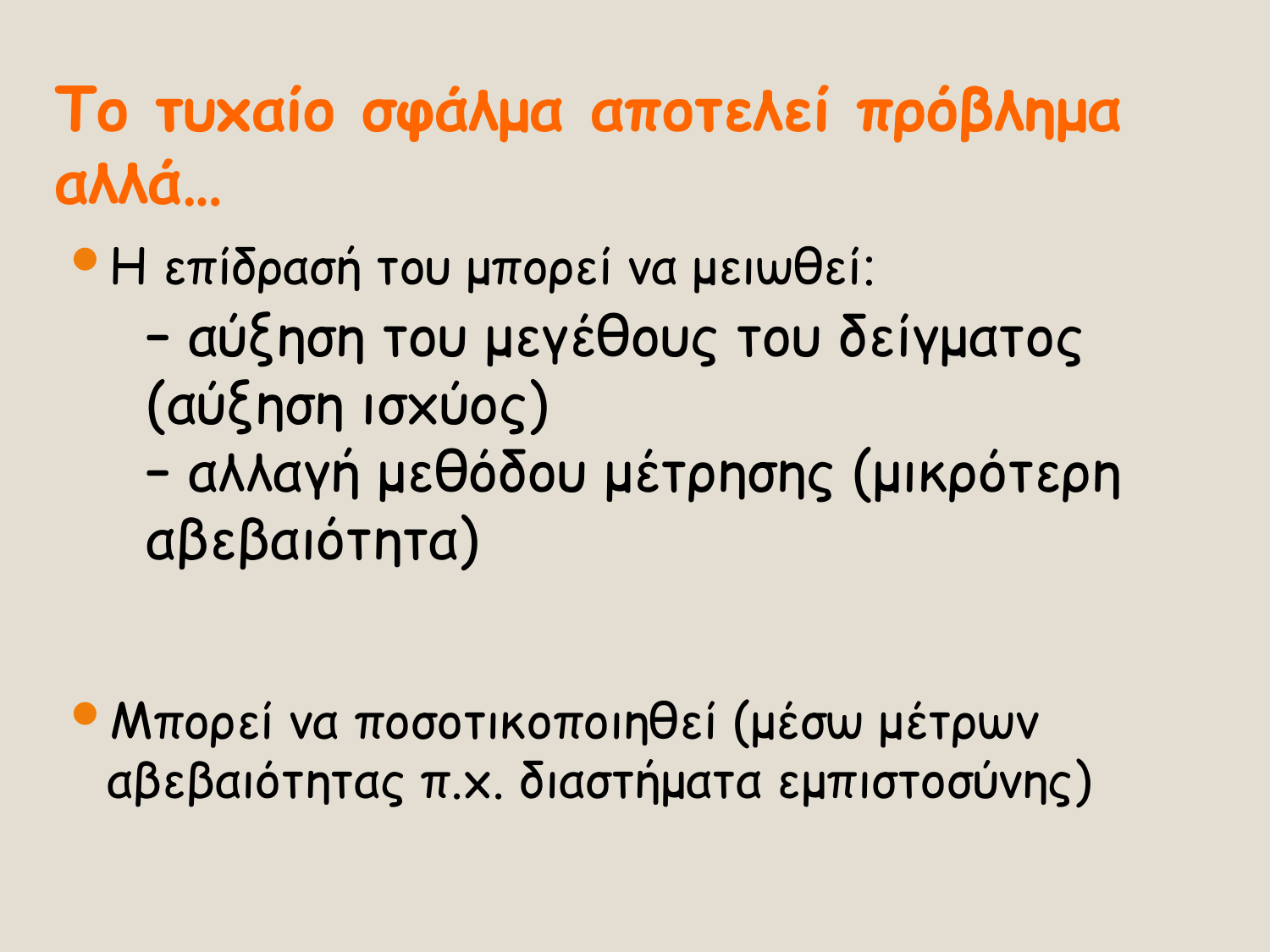

# Το τυχαίο σφάλμα αποτελεί πρόβλημα αλλά…
Η επίδρασή του μπορεί να μειωθεί:
– αύξηση του μεγέθους του δείγματος (αύξηση ισχύος)
– αλλαγή μεθόδου μέτρησης (μικρότερη αβεβαιότητα)

Μπορεί να ποσοτικοποιηθεί (μέσω μέτρων αβεβαιότητας π.χ. διαστήματα εμπιστοσύνης)